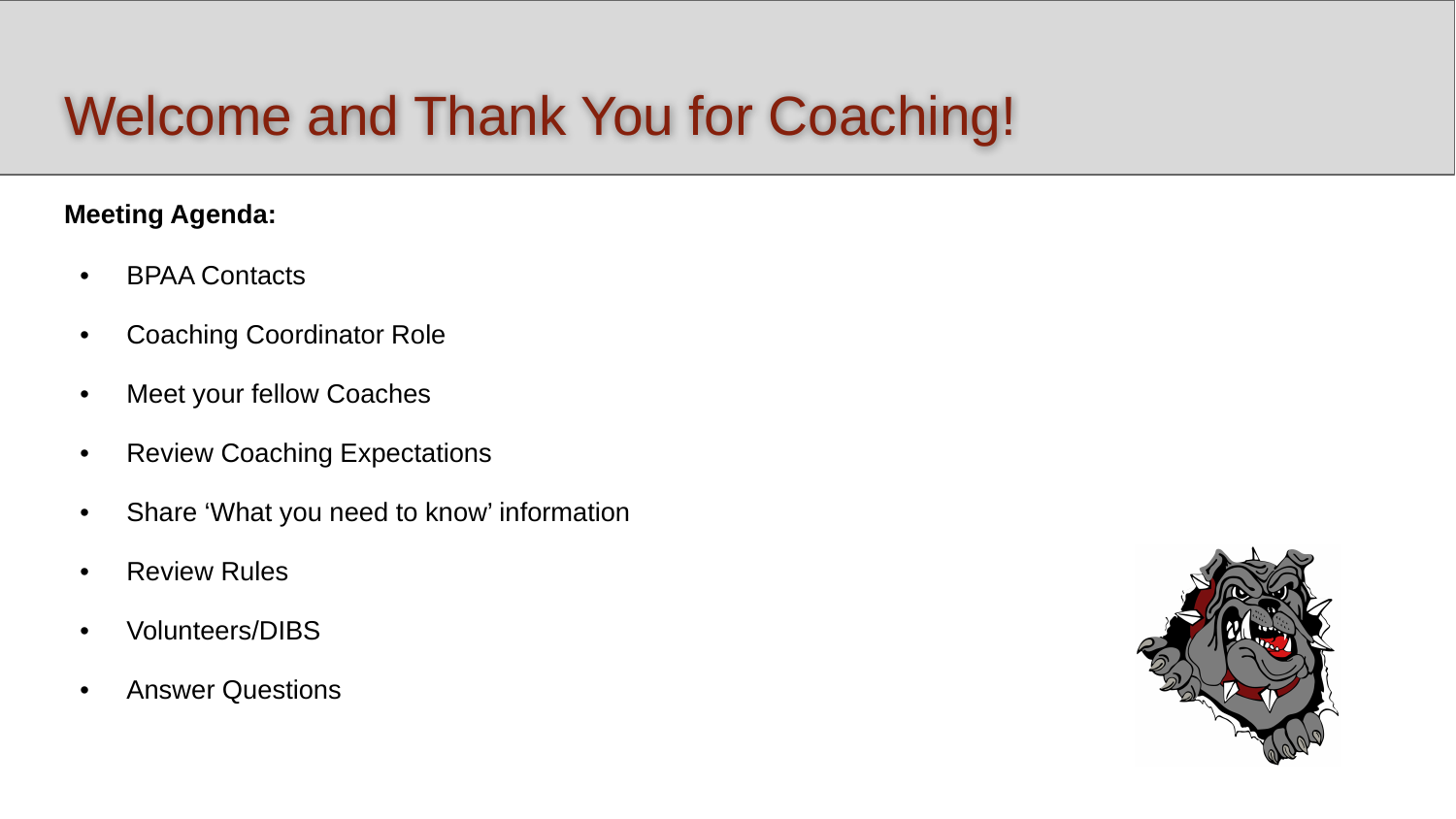

# Welcome and Thank You for Coaching!
Meeting Agenda:

BPAA Contacts

Coaching Coordinator Role

Meet your fellow Coaches

Review Coaching Expectations

Share ‘What you need to know’ information

Review Rules

Volunteers/DIBS

Answer Questions